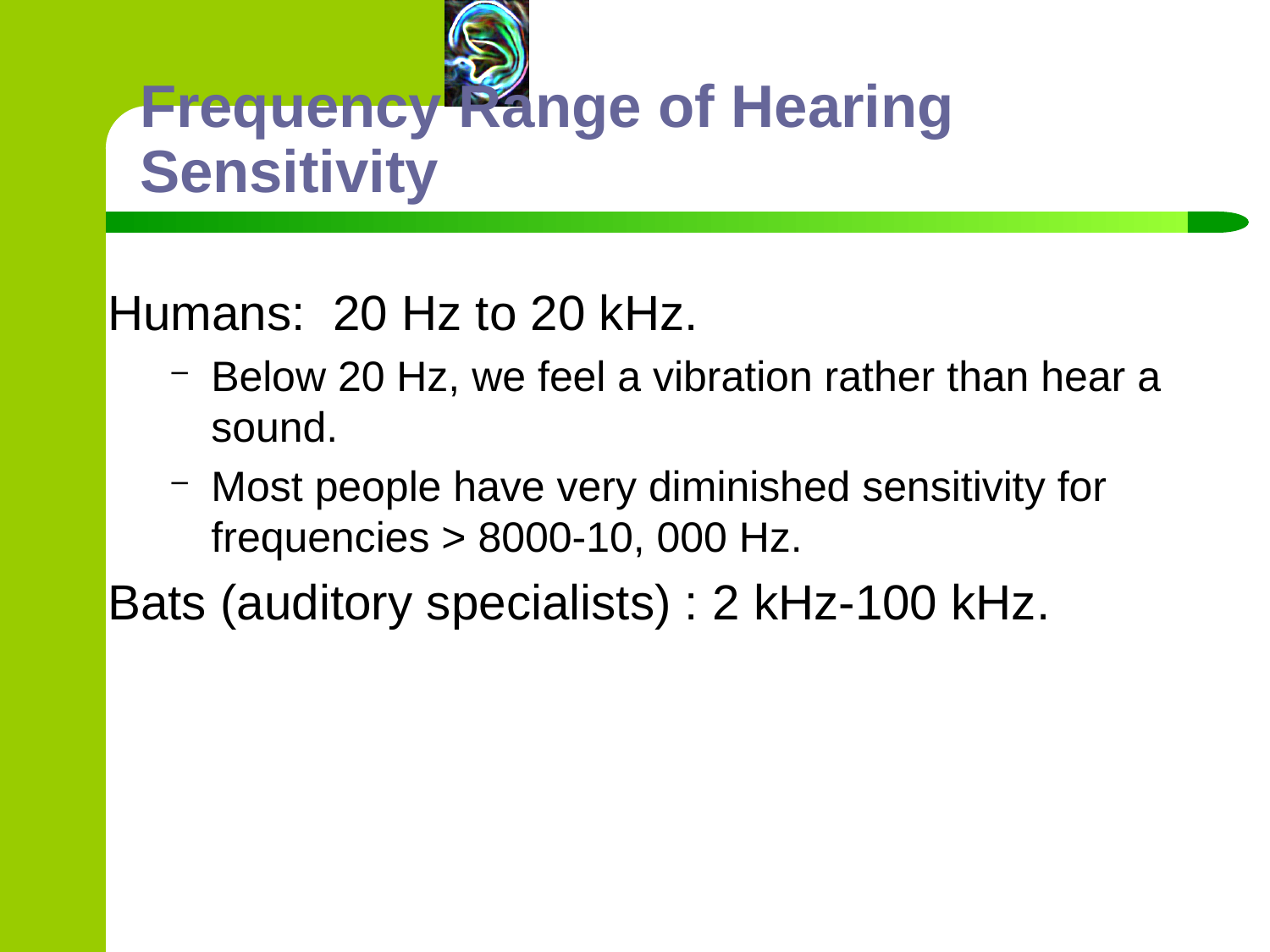

# Frequency Range of Hearing Sensitivity
Humans:  20 Hz to 20 kHz.
Below 20 Hz, we feel a vibration rather than hear a sound.
Most people have very diminished sensitivity for frequencies > 8000-10, 000 Hz.
Bats (auditory specialists) : 2 kHz-100 kHz.